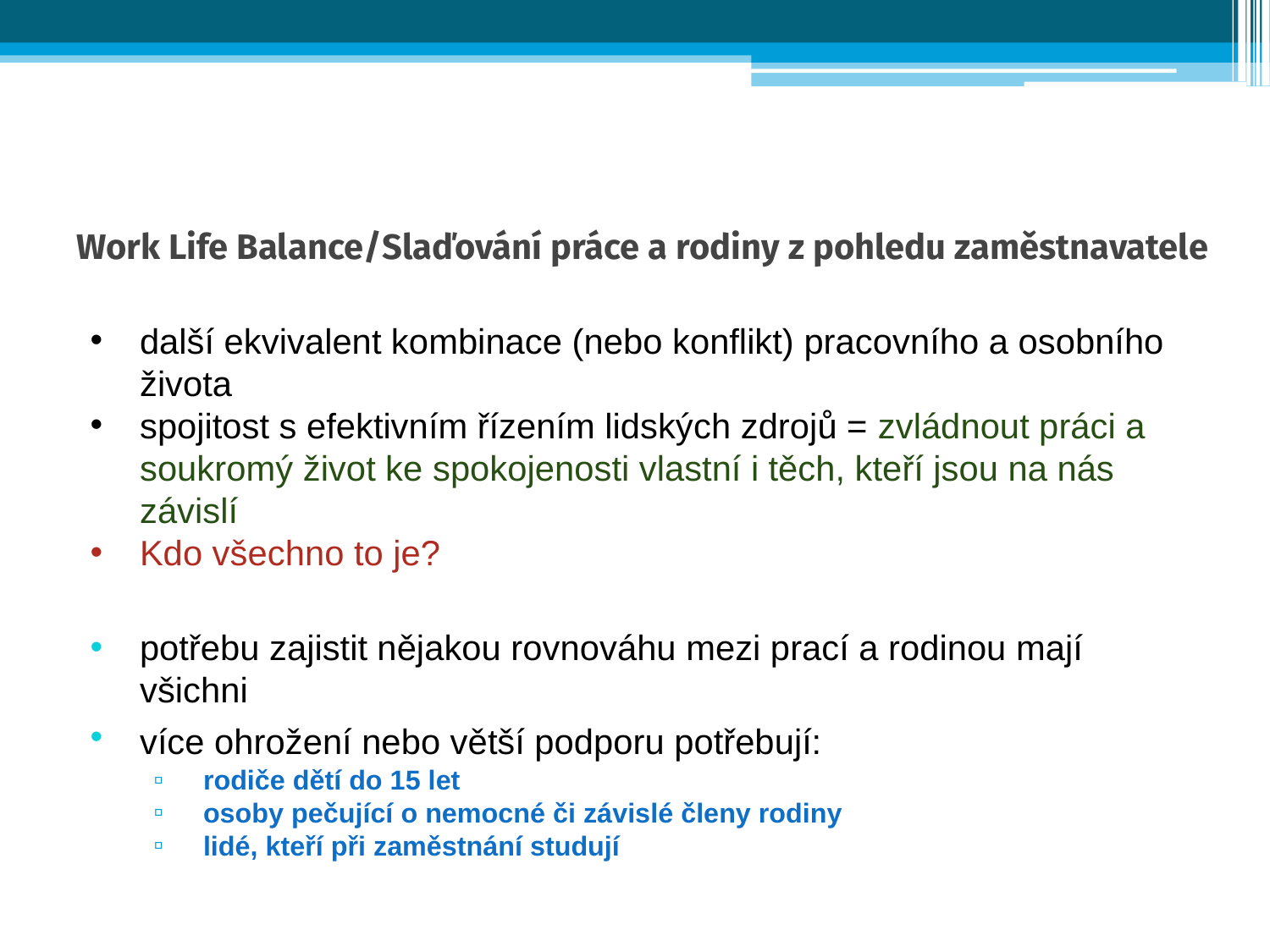

# Work Life Balance/Slaďování práce a rodiny z pohledu zaměstnavatele
další ekvivalent kombinace (nebo konflikt) pracovního a osobního života
spojitost s efektivním řízením lidských zdrojů = zvládnout práci a soukromý život ke spokojenosti vlastní i těch, kteří jsou na nás závislí
Kdo všechno to je?

potřebu zajistit nějakou rovnováhu mezi prací a rodinou mají všichni
více ohrožení nebo větší podporu potřebují:
rodiče dětí do 15 let
osoby pečující o nemocné či závislé členy rodiny
lidé, kteří při zaměstnání studují